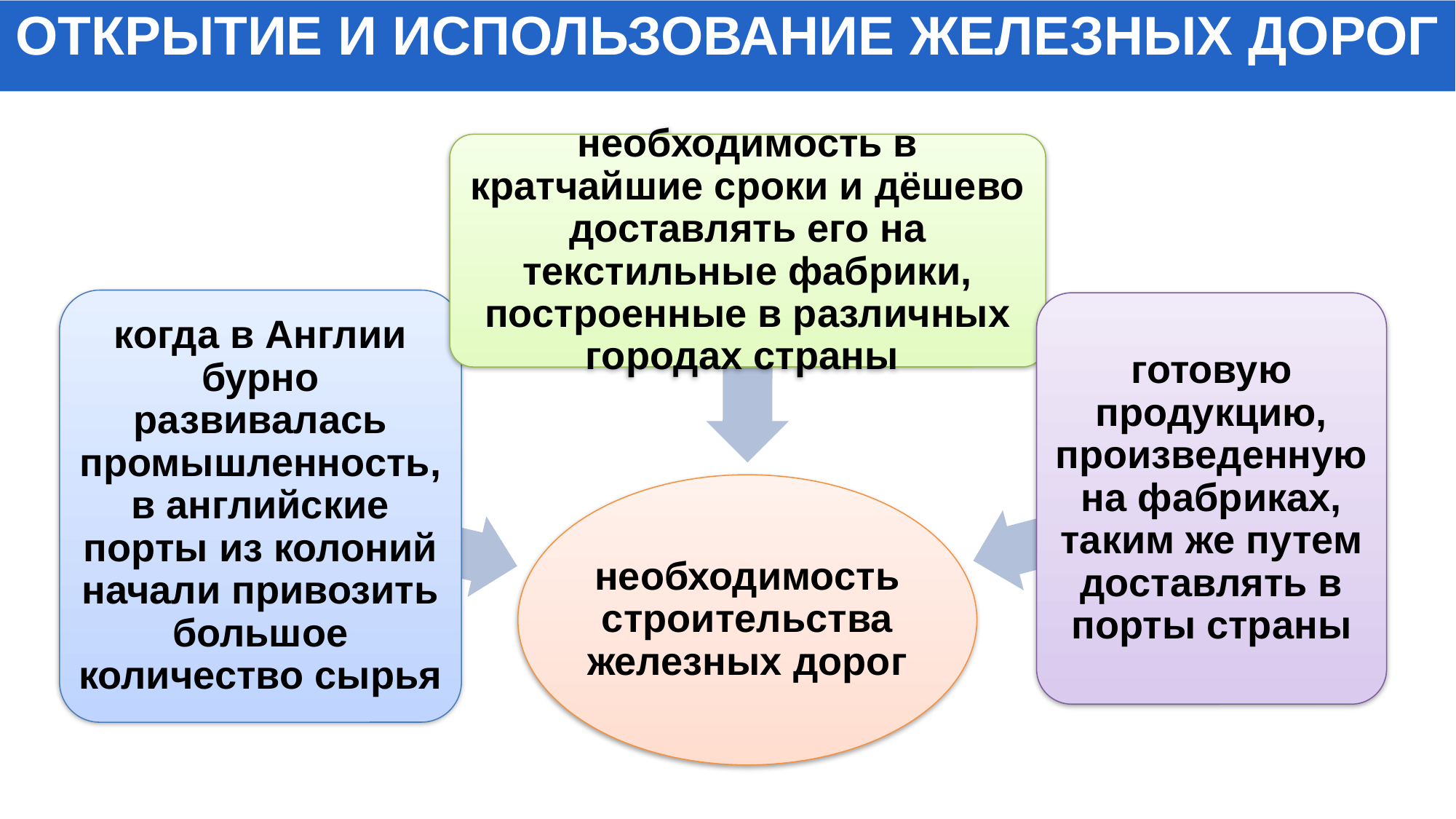

ОТКРЫТИЕ И ИСПОЛЬЗОВАНИЕ ЖЕЛЕЗНЫХ ДОРОГ
#
необходимость строительства железных дорог
когда в Англии бурно развивалась промышленность, в английские порты из колоний начали привозить большое количество сырья
необходимость в кратчайшие сроки и дёшево доставлять его на текстильные фабрики, построенные в различных городах страны
готовую продукцию, произведенную на фабриках, таким же путем доставлять в порты страны